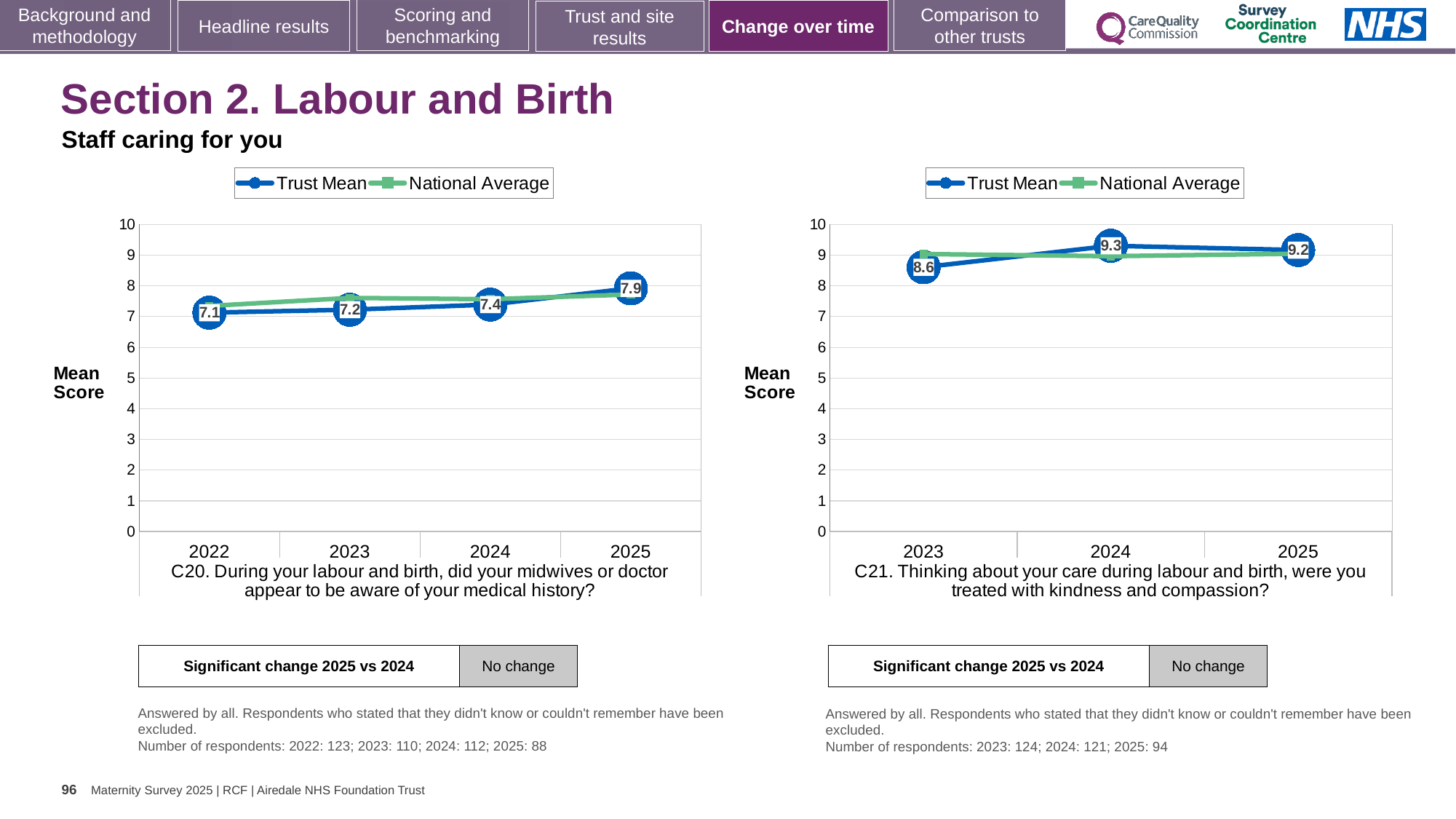

# Section 2. Labour and Birth
Staff caring for you

### Chart

| Category | Trust Mean | National Average |
|---|---|---|
| 2022 | 7.127564459717363 | 7.346653180954848 |
| 2023 | 7.2223794250473 | 7.606904854114396 |
| 2024 | 7.390342628384891 | 7.564923219461404 |
| 2025 | 7.920035336989939 | 7.720061094115055 |

### Chart

| Category | Trust Mean | National Average |
|---|---|---|
| 2023 | 8.60663597310061 | 9.034909252920883 |
| 2024 | 9.304385991549802 | 8.964978293056308 |
| 2025 | 9.165502001216865 | 9.045707248192983 |
| Significant change 2025 vs 2024 | No change |
| --- | --- |
| Significant change 2025 vs 2024 | No change |
| --- | --- |
Answered by all. Respondents who stated that they didn't know or couldn't remember have been excluded.
Number of respondents: 2022: 123; 2023: 110; 2024: 112; 2025: 88
Answered by all. Respondents who stated that they didn't know or couldn't remember have been excluded.
Number of respondents: 2023: 124; 2024: 121; 2025: 94
96